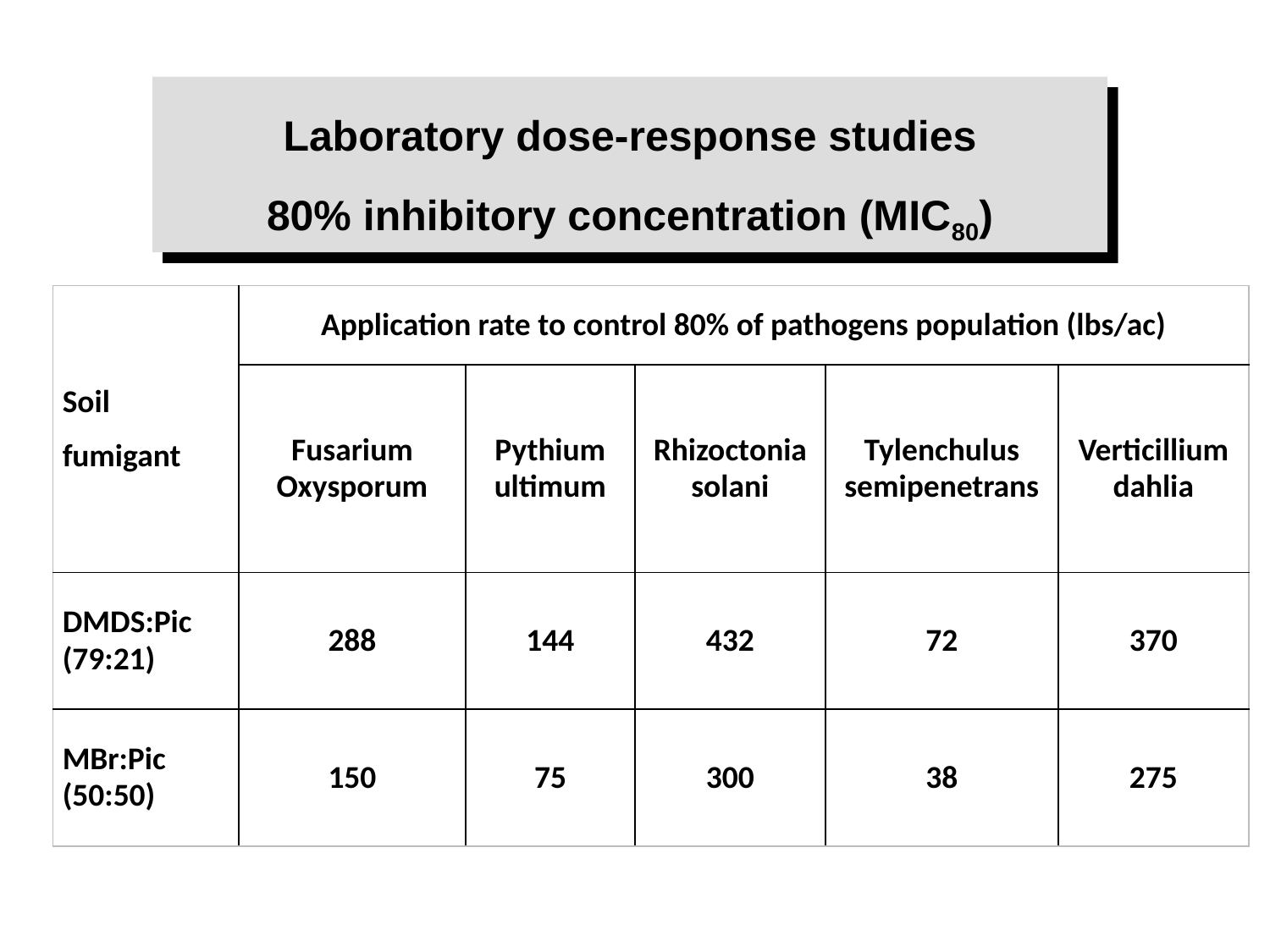

Laboratory dose-response studies
80% inhibitory concentration (MIC80)
| Soil fumigant | Application rate to control 80% of pathogens population (lbs/ac) |  |  |  |  |
| --- | --- | --- | --- | --- | --- |
|  | Fusarium Oxysporum | Pythium ultimum | Rhizoctonia solani | Tylenchulus semipenetrans | Verticillium dahlia |
| DMDS:Pic (79:21) | 288 | 144 | 432 | 72 | 370 |
| MBr:Pic (50:50) | 150 | 75 | 300 | 38 | 275 |